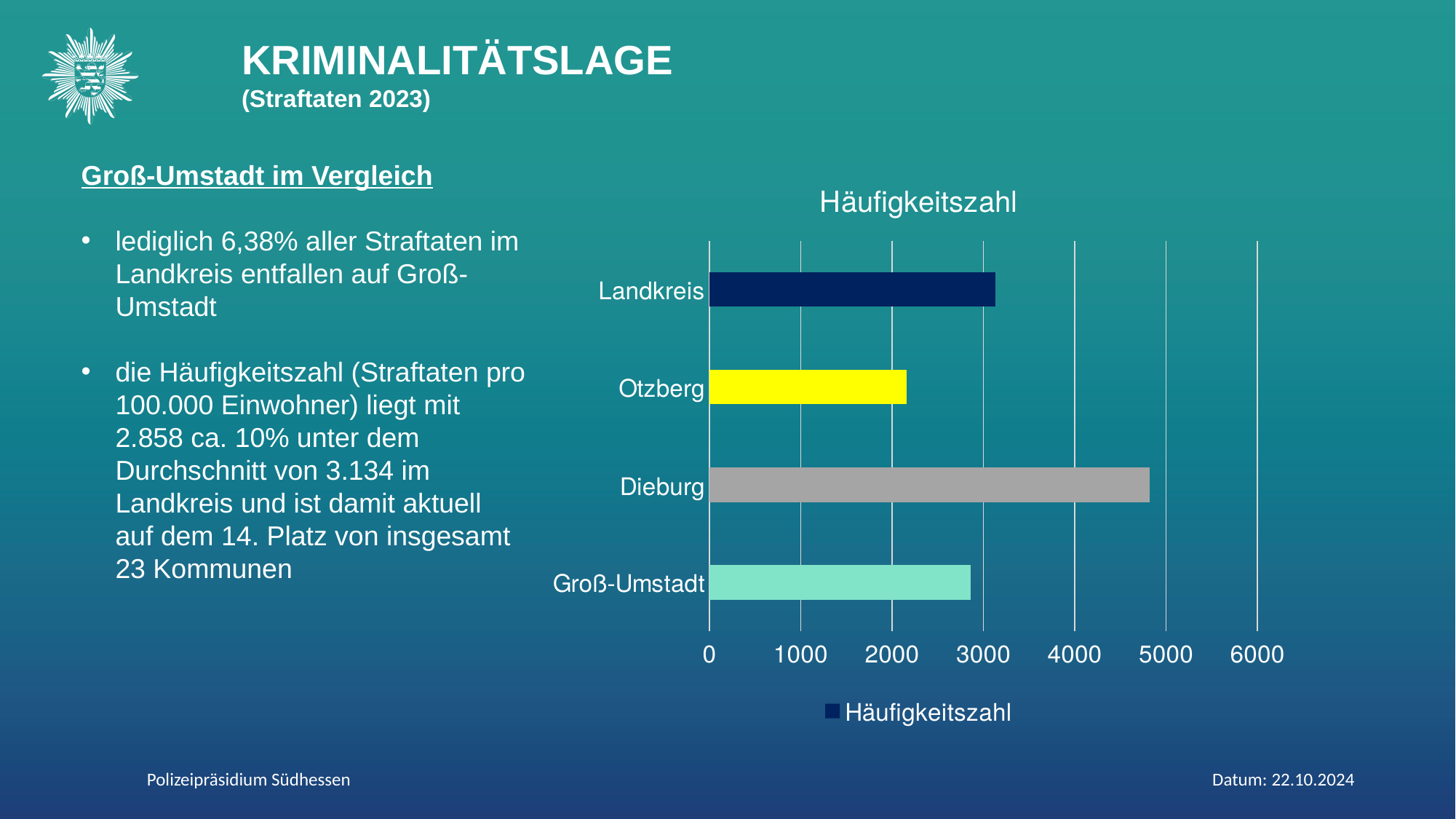

KRIMINALITÄTSLAGE
(Straftaten 2023)

### Chart:

| Category | Häufigkeitszahl |
|---|---|
| Groß-Umstadt | 2858.0 |
| Dieburg | 4822.0 |
| Otzberg | 2156.0 |
| Landkreis | 3134.0 |
Groß-Umstadt im Vergleich

lediglich 6,38% aller Straftaten im Landkreis entfallen auf Groß-Umstadt

die Häufigkeitszahl (Straftaten pro 100.000 Einwohner) liegt mit 2.858 ca. 10% unter dem Durchschnitt von 3.134 im Landkreis und ist damit aktuell auf dem 14. Platz von insgesamt 23 Kommunen